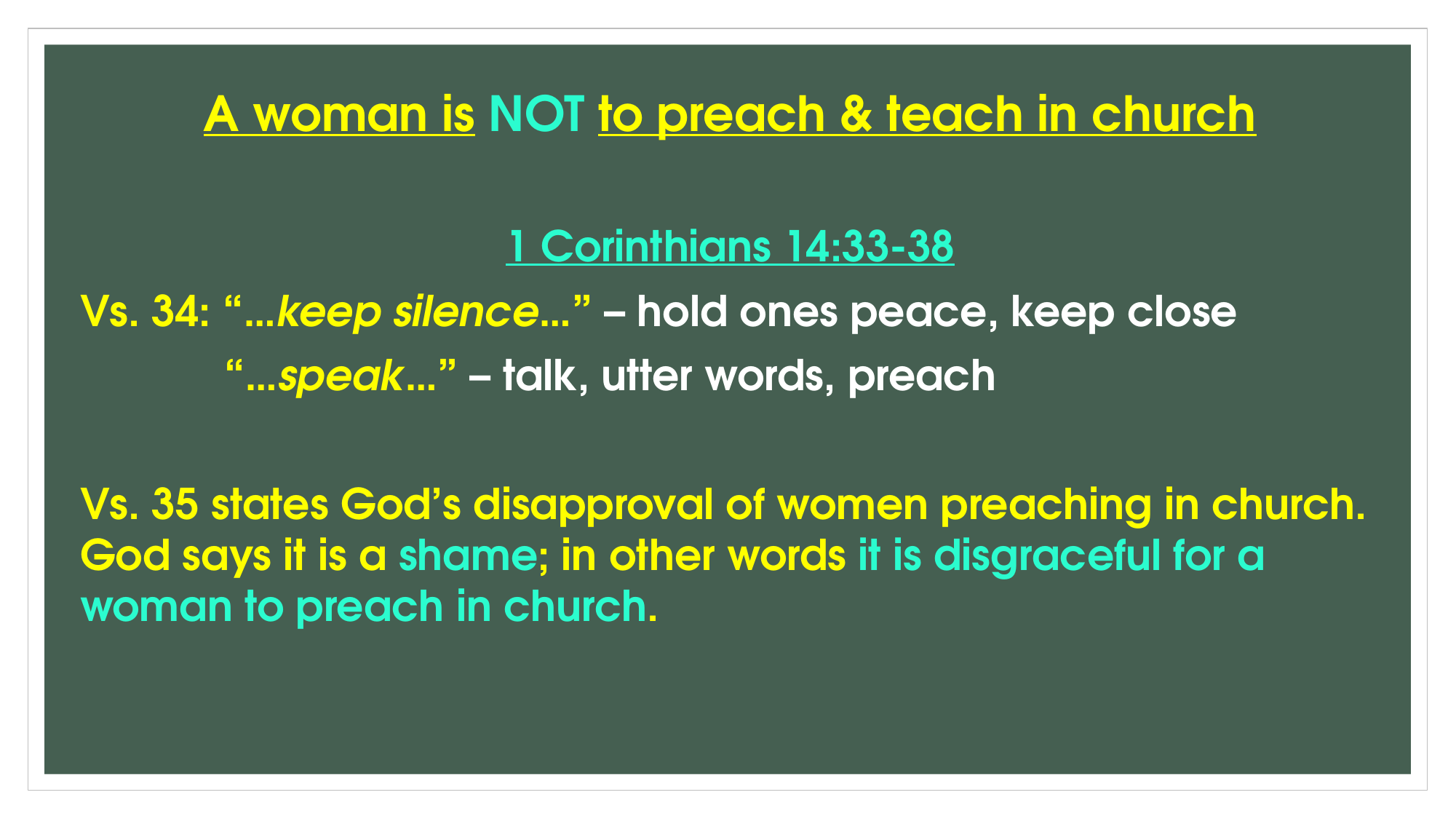

A woman is NOT to preach & teach in church

1 Corinthians 14:33-38
Vs. 34: “…keep silence…” – hold ones peace, keep close
	   “…speak…” – talk, utter words, preach

Vs. 35 states God’s disapproval of women preaching in church. God says it is a shame; in other words it is disgraceful for a woman to preach in church.